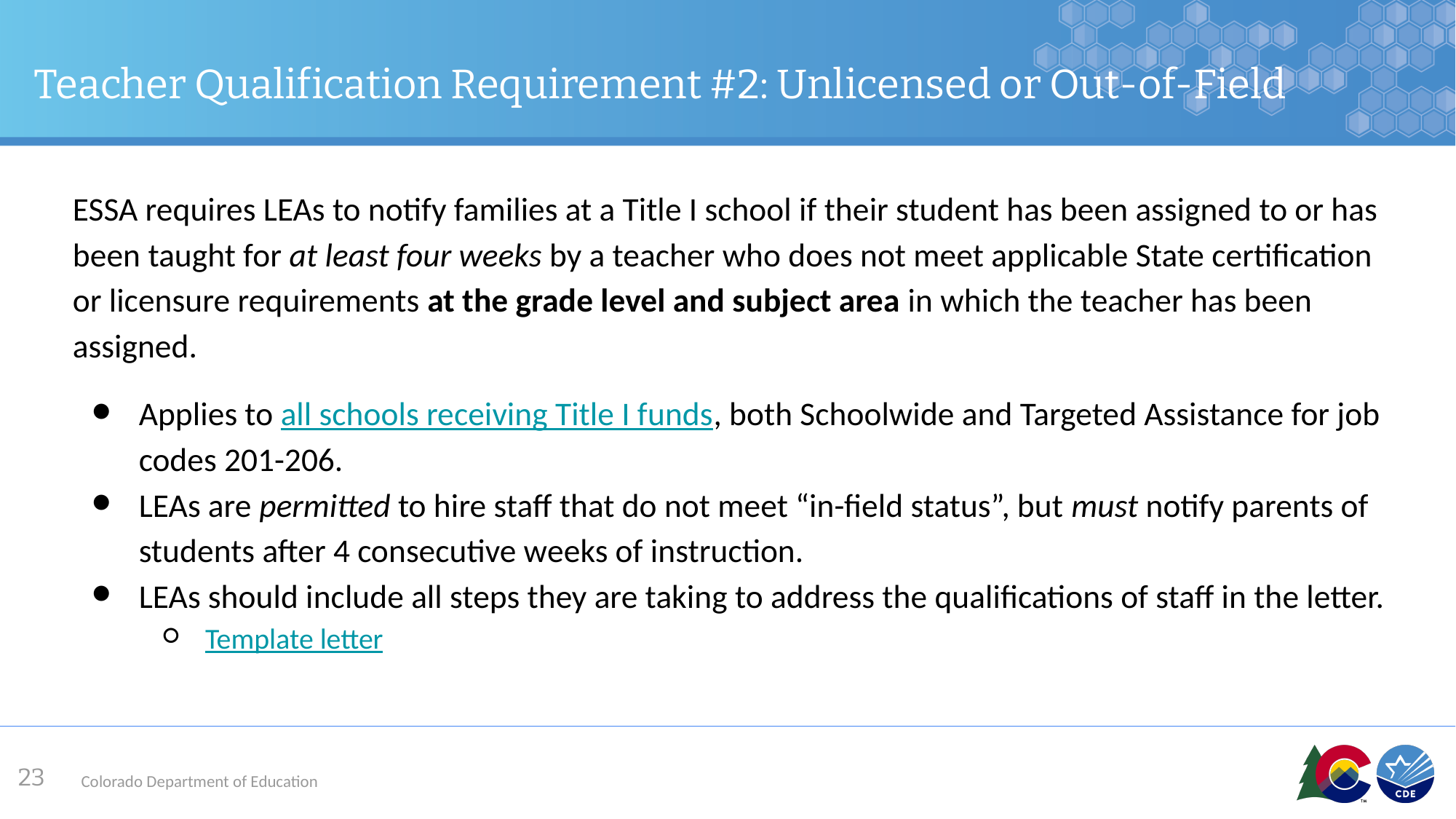

# Teacher Qualification Requirement #2: Unlicensed or Out-of-Field
ESSA requires LEAs to notify families at a Title I school if their student has been assigned to or has been taught for at least four weeks by a teacher who does not meet applicable State certification or licensure requirements at the grade level and subject area in which the teacher has been assigned.
Applies to all schools receiving Title I funds, both Schoolwide and Targeted Assistance for job codes 201-206.
LEAs are permitted to hire staff that do not meet “in-field status”, but must notify parents of students after 4 consecutive weeks of instruction.
LEAs should include all steps they are taking to address the qualifications of staff in the letter.
Template letter
23